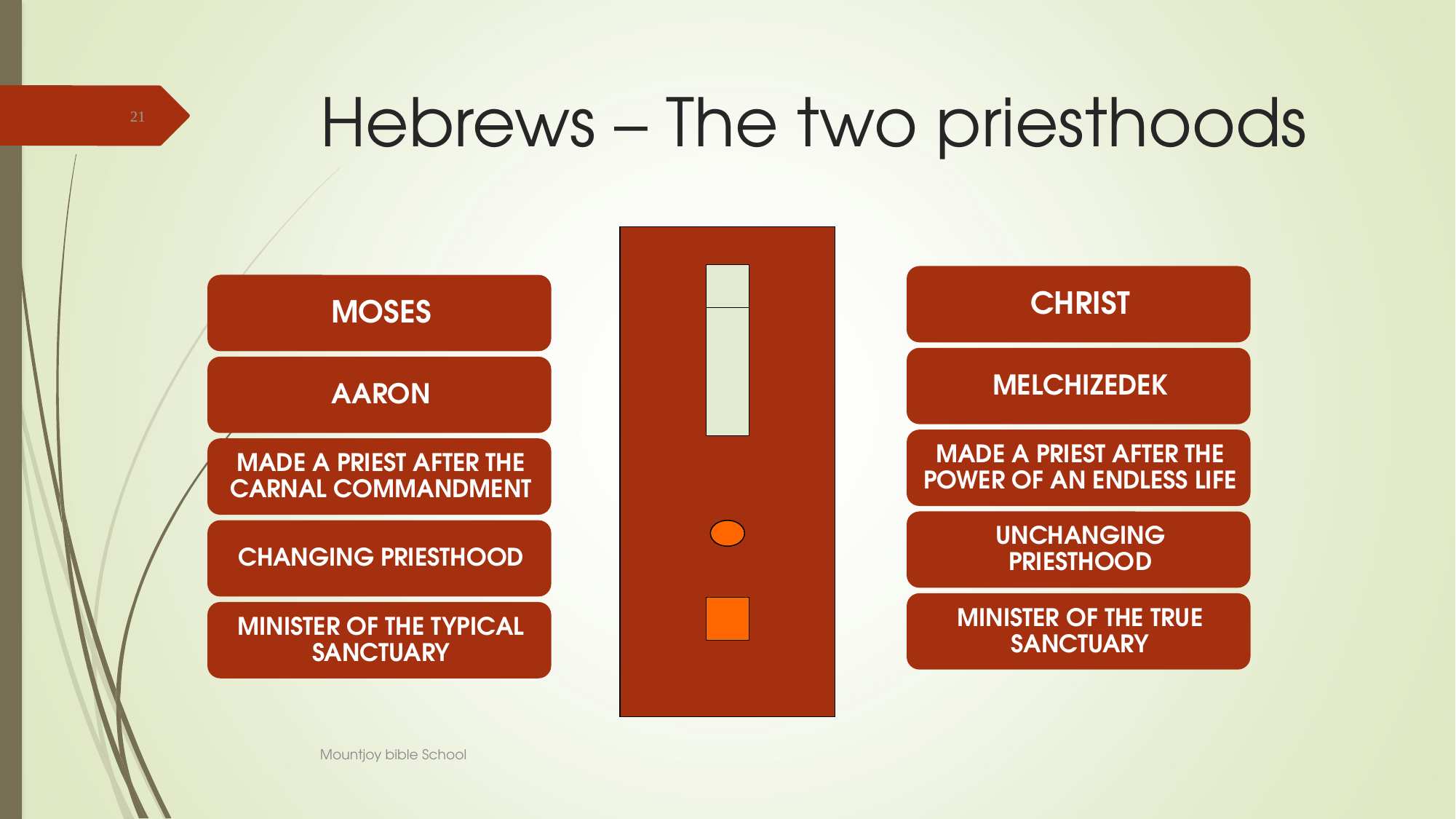

# Hebrews – The two priesthoods
21
MOSES
AARON
MADE A PRIEST AFTER THE CARNAL COMMANDMENT
CHANGING PRIESTHOOD
MINISTER OF THE TYPICAL SANCTUARY
CHRIST
MELCHIZEDEK
MADE A PRIEST AFTER THE POWER OF AN ENDLESS LIFE
UNCHANGING PRIESTHOOD
MINISTER OF THE TRUE SANCTUARY

Mountjoy bible School